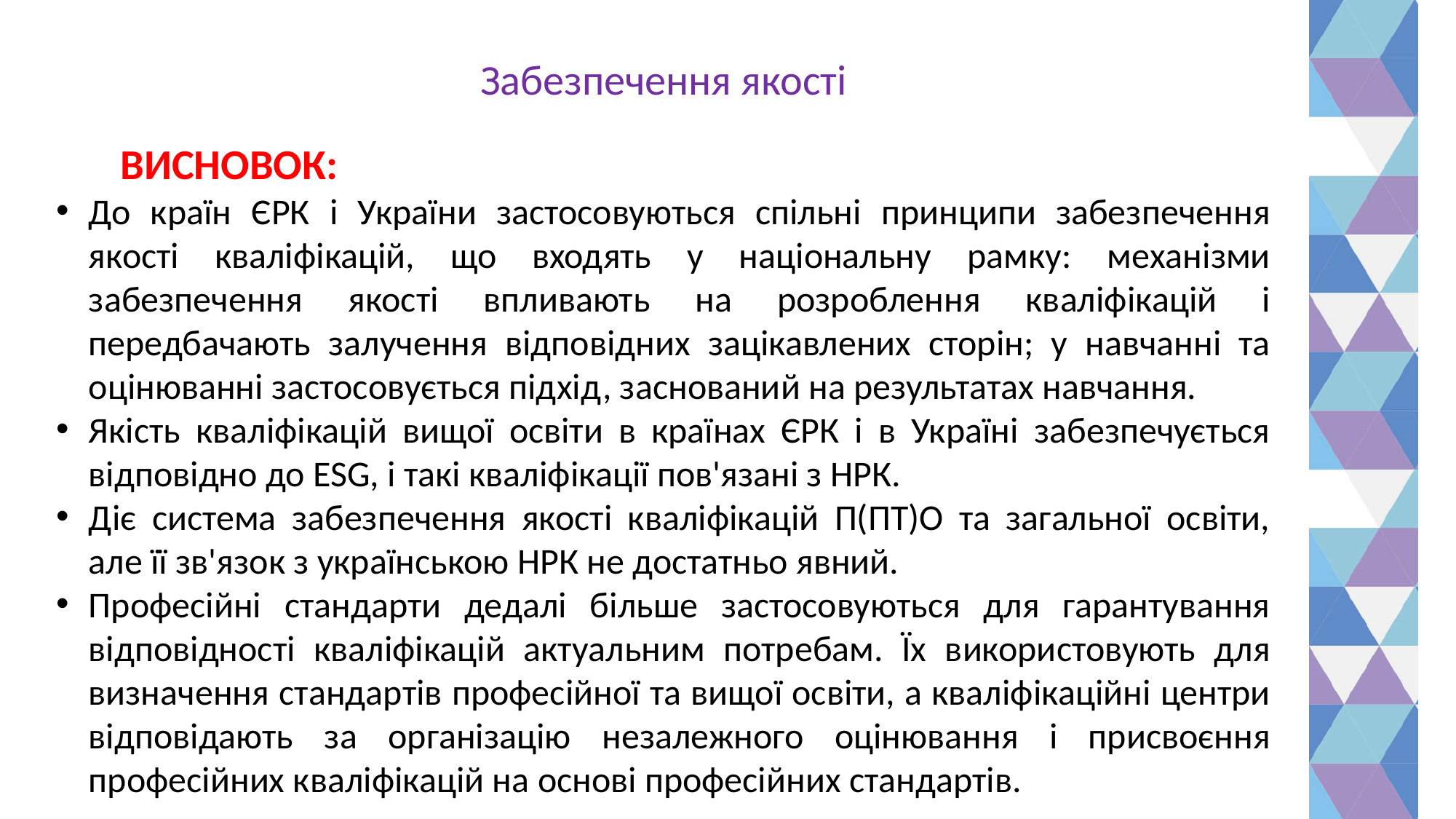

# Забезпечення якості
	 ВИСНОВОК:
До країн ЄРК і України застосовуються спільні принципи забезпечення якості кваліфікацій, що входять у національну рамку: механізми забезпечення якості впливають на розроблення кваліфікацій і передбачають залучення відповідних зацікавлених сторін; у навчанні та оцінюванні застосовується підхід, заснований на результатах навчання.
Якість кваліфікацій вищої освіти в країнах ЄРК і в Україні забезпечується відповідно до ESG, і такі кваліфікації пов'язані з НРК.
Діє система забезпечення якості кваліфікацій П(ПТ)О та загальної освіти, але її зв'язок з українською НРК не достатньо явний.
Професійні стандарти дедалі більше застосовуються для гарантування відповідності кваліфікацій актуальним потребам. Їх використовують для визначення стандартів професійної та вищої освіти, а кваліфікаційні центри відповідають за організацію незалежного оцінювання і присвоєння професійних кваліфікацій на основі професійних стандартів.